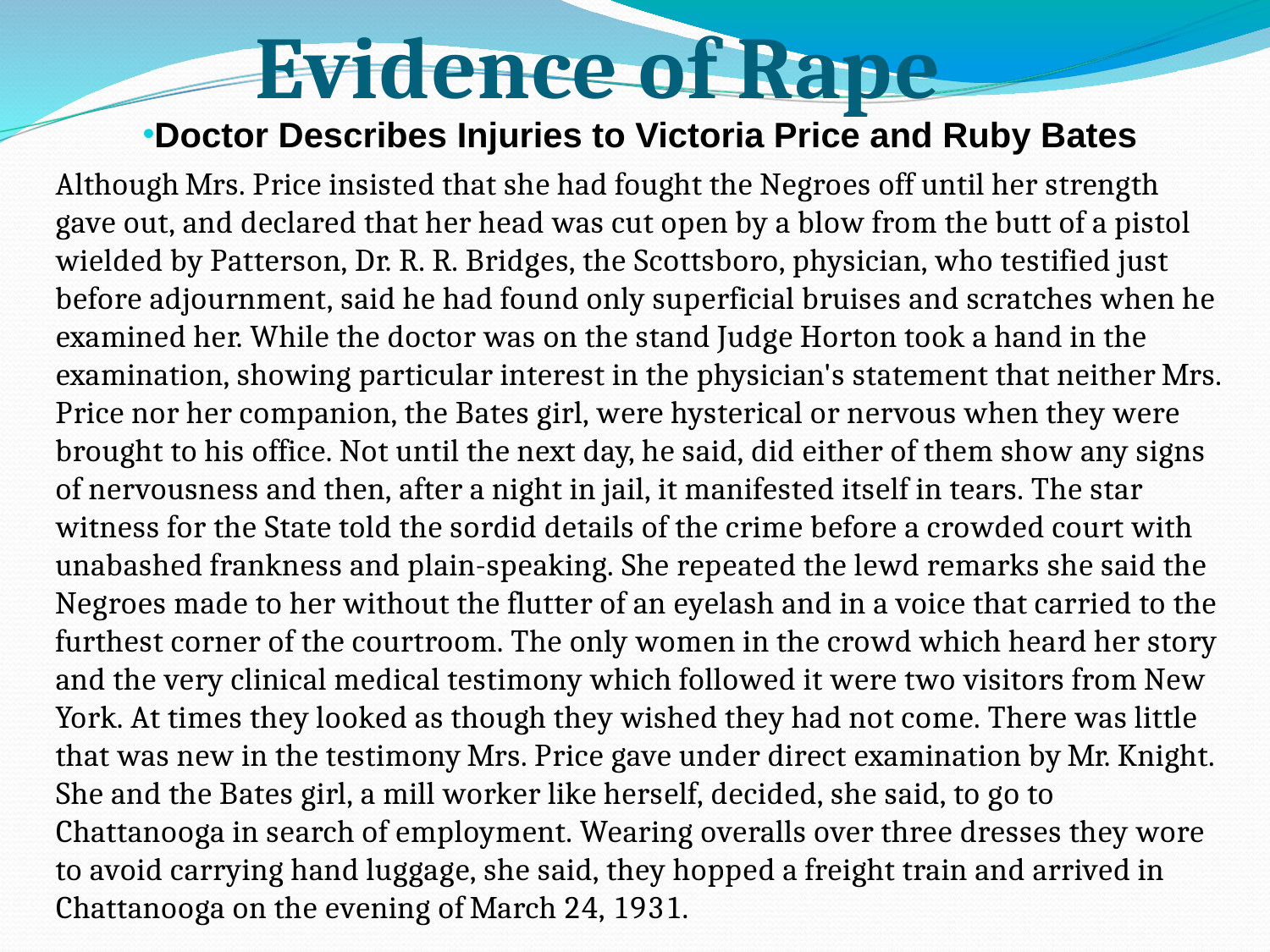

# Evidence of Rape
Doctor Describes Injuries to Victoria Price and Ruby Bates
Although Mrs. Price insisted that she had fought the Negroes off until her strength gave out, and declared that her head was cut open by a blow from the butt of a pistol wielded by Patterson, Dr. R. R. Bridges, the Scottsboro, physician, who testified just before adjournment, said he had found only superficial bruises and scratches when he examined her. While the doctor was on the stand Judge Horton took a hand in the examination, showing particular interest in the physician's statement that neither Mrs. Price nor her companion, the Bates girl, were hysterical or nervous when they were brought to his office. Not until the next day, he said, did either of them show any signs of nervousness and then, after a night in jail, it manifested itself in tears. The star witness for the State told the sordid details of the crime before a crowded court with unabashed frankness and plain-speaking. She repeated the lewd remarks she said the Negroes made to her without the flutter of an eyelash and in a voice that carried to the furthest corner of the courtroom. The only women in the crowd which heard her story and the very clinical medical testimony which followed it were two visitors from New York. At times they looked as though they wished they had not come. There was little that was new in the testimony Mrs. Price gave under direct examination by Mr. Knight. She and the Bates girl, a mill worker like herself, decided, she said, to go to Chattanooga in search of employment. Wearing overalls over three dresses they wore to avoid carrying hand luggage, she said, they hopped a freight train and arrived in Chattanooga on the evening of March 24, 1931.